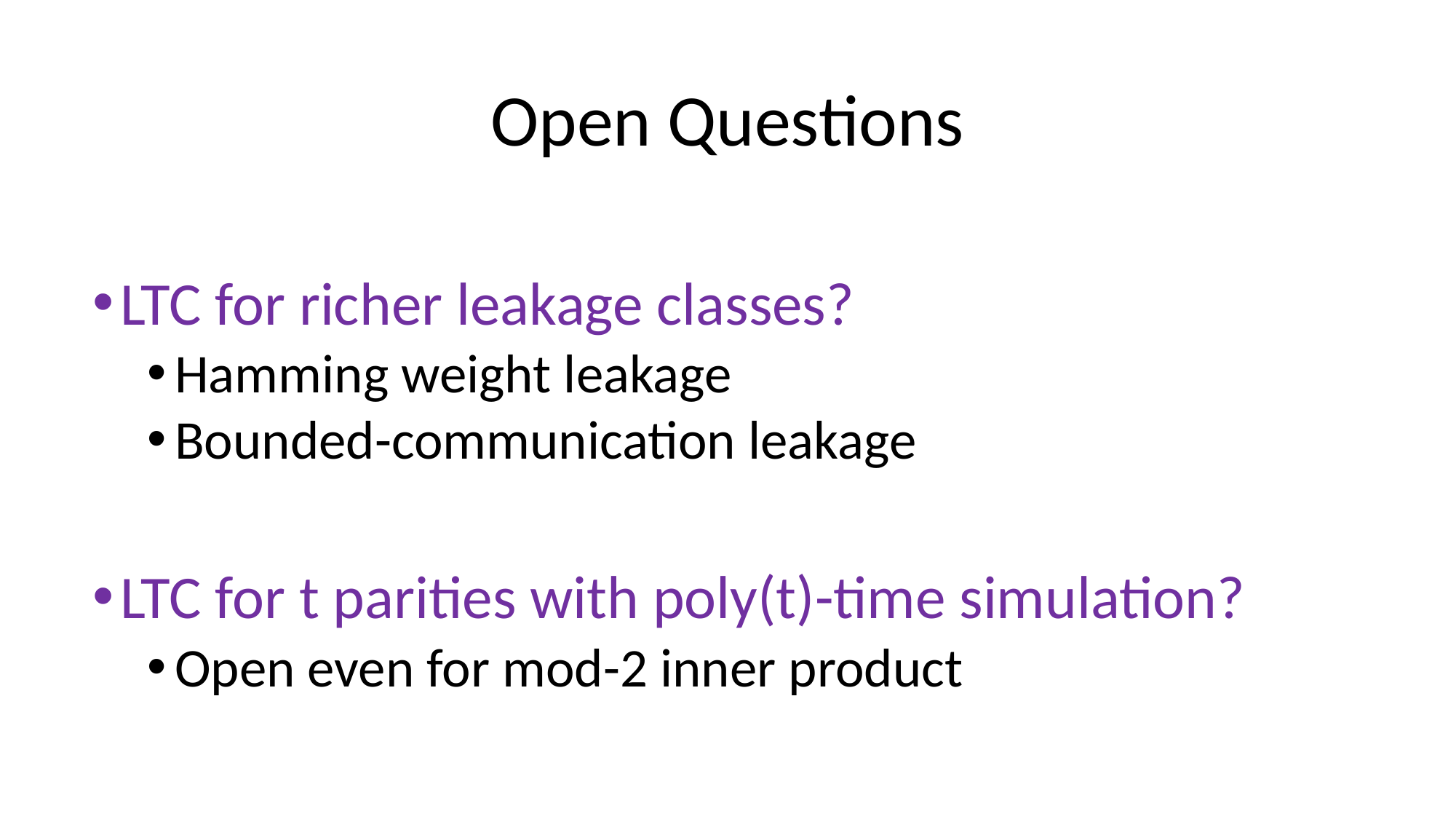

# Open Questions
LTC for richer leakage classes?
Hamming weight leakage
Bounded-communication leakage

LTC for t parities with poly(t)-time simulation?
Open even for mod-2 inner product